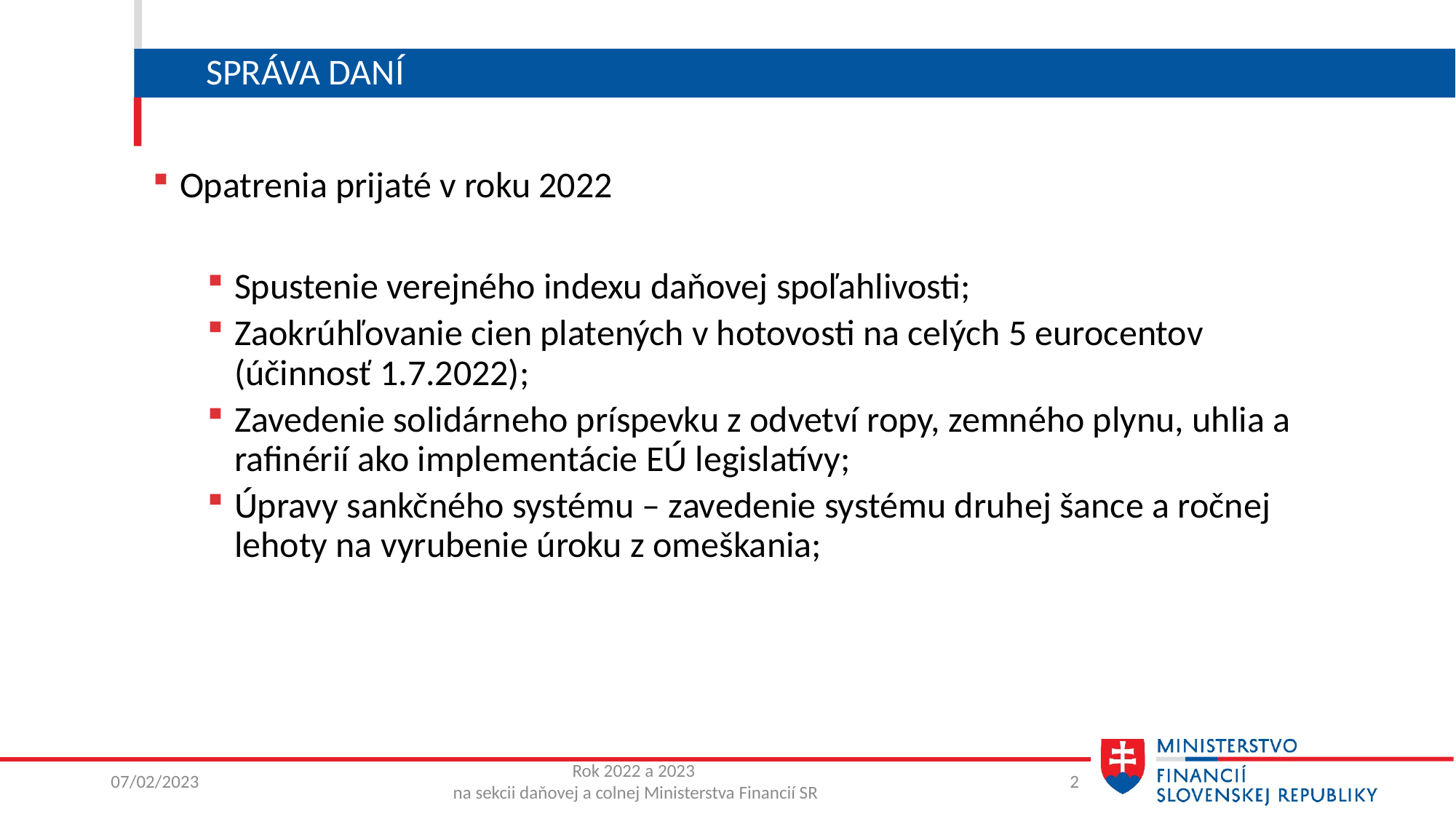

# správa daní
Opatrenia prijaté v roku 2022

Spustenie verejného indexu daňovej spoľahlivosti;
Zaokrúhľovanie cien platených v hotovosti na celých 5 eurocentov (účinnosť 1.7.2022);
Zavedenie solidárneho príspevku z odvetví ropy, zemného plynu, uhlia a rafinérií ako implementácie EÚ legislatívy;
Úpravy sankčného systému – zavedenie systému druhej šance a ročnej lehoty na vyrubenie úroku z omeškania;

07/02/2023
Rok 2022 a 2023
na sekcii daňovej a colnej Ministerstva Financií SR
2